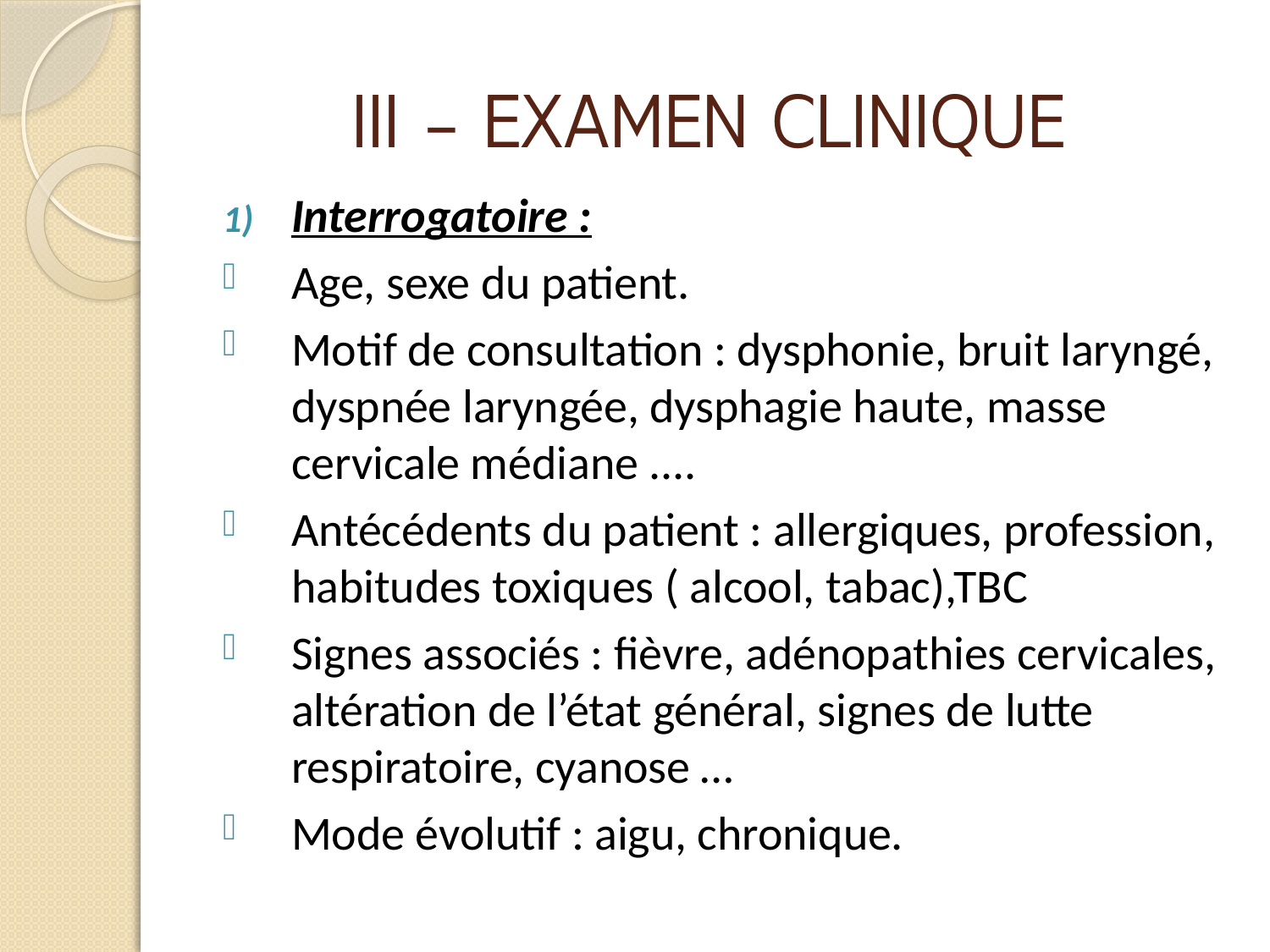

# III – EXAMEN CLINIQUE
Interrogatoire :
Age, sexe du patient.
Motif de consultation : dysphonie, bruit laryngé, dyspnée laryngée, dysphagie haute, masse cervicale médiane ....
Antécédents du patient : allergiques, profession, habitudes toxiques ( alcool, tabac),TBC
Signes associés : fièvre, adénopathies cervicales, altération de l’état général, signes de lutte respiratoire, cyanose …
Mode évolutif : aigu, chronique.